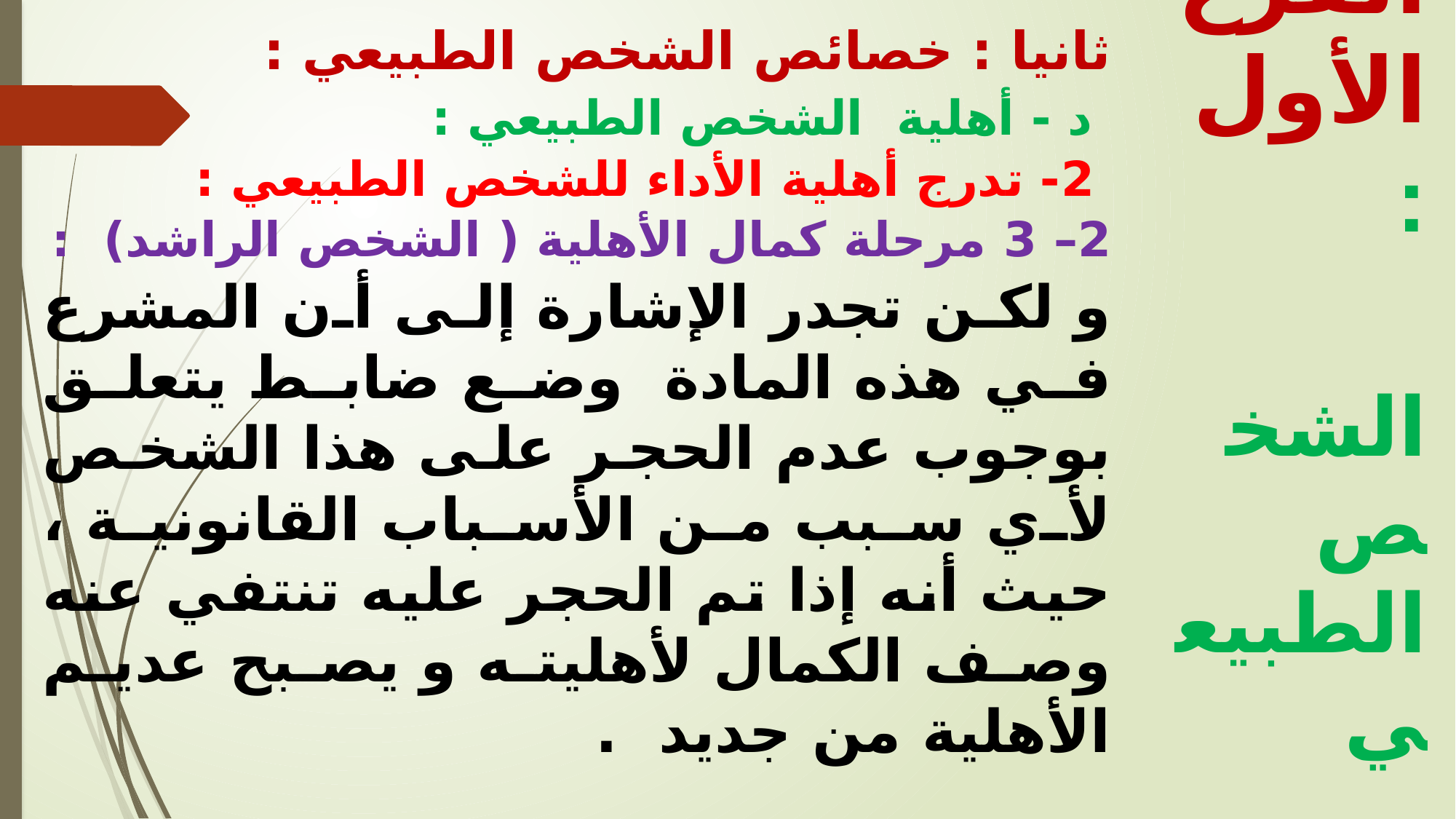

ثانيا : خصائص الشخص الطبيعي :
 د - أهلية  الشخص الطبيعي :
 2	- تدرج أهلية الأداء للشخص الطبيعي :
2– 3 مرحلة كمال الأهلية ( الشخص الراشد)  :
و لكن تجدر الإشارة إلى أن المشرع في هذه المادة  وضع ضابط يتعلق بوجوب عدم الحجر على هذا الشخص لأي سبب من الأسباب القانونية ، حيث أنه إذا تم الحجر عليه تنتفي عنه وصف الكمال لأهليته و يصبح عديم الأهلية من جديد  .
الفرع الأول :
 الشخص الطبيعي